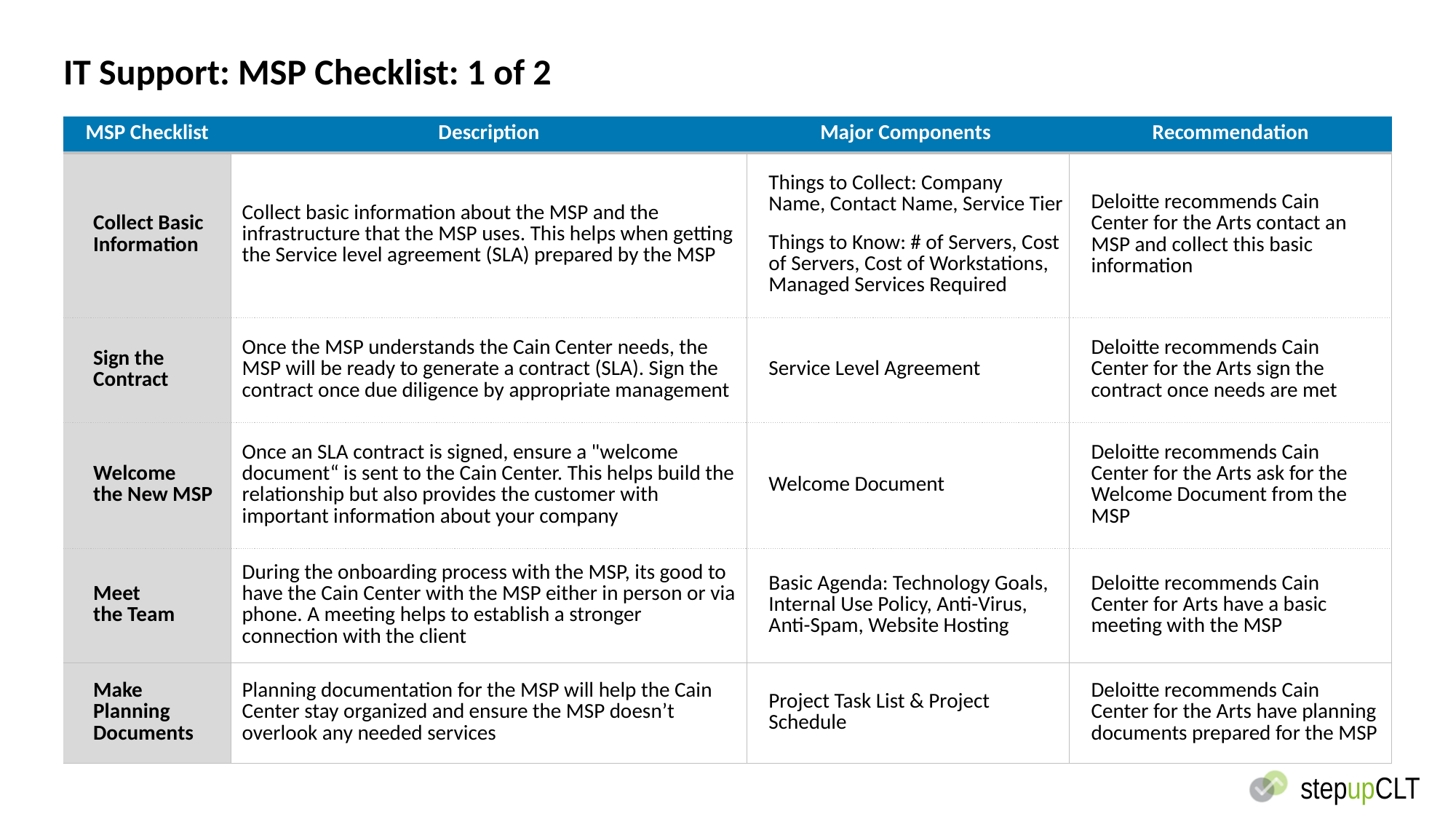

# IT Support: MSP Checklist: 1 of 2
| MSP Checklist | Description | Major Components | Recommendation |
| --- | --- | --- | --- |
| Collect Basic Information | Collect basic information about the MSP and the infrastructure that the MSP uses. This helps when getting the Service level agreement (SLA) prepared by the MSP | Things to Collect: Company Name, Contact Name, Service Tier Things to Know: # of Servers, Cost of Servers, Cost of Workstations, Managed Services Required | Deloitte recommends Cain Center for the Arts contact an MSP and collect this basic information |
| Sign the Contract | Once the MSP understands the Cain Center needs, the MSP will be ready to generate a contract (SLA). Sign the contract once due diligence by appropriate management | Service Level Agreement | Deloitte recommends Cain Center for the Arts sign the contract once needs are met |
| Welcome the New MSP | Once an SLA contract is signed, ensure a "welcome document“ is sent to the Cain Center. This helps build the relationship but also provides the customer with important information about your company | Welcome Document | Deloitte recommends Cain Center for the Arts ask for the Welcome Document from the MSP |
| Meet the Team | During the onboarding process with the MSP, its good to have the Cain Center with the MSP either in person or via phone. A meeting helps to establish a stronger connection with the client | Basic Agenda: Technology Goals, Internal Use Policy, Anti-Virus, Anti-Spam, Website Hosting | Deloitte recommends Cain Center for Arts have a basic meeting with the MSP |
| Make Planning Documents | Planning documentation for the MSP will help the Cain Center stay organized and ensure the MSP doesn’t overlook any needed services | Project Task List & Project Schedule | Deloitte recommends Cain Center for the Arts have planning documents prepared for the MSP |